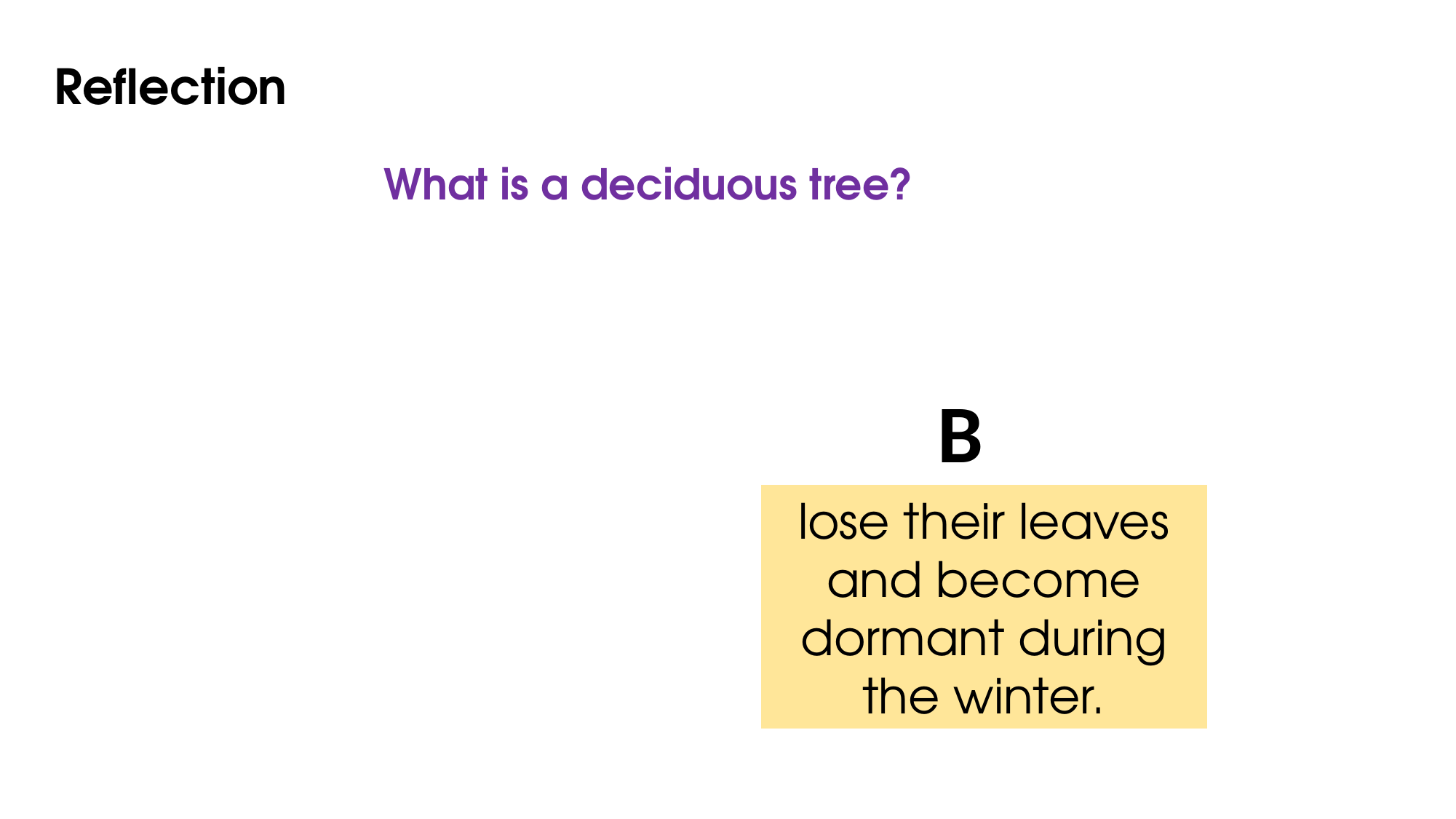

Reflection
What is a deciduous tree?

B
lose their leaves and become dormant during the winter.